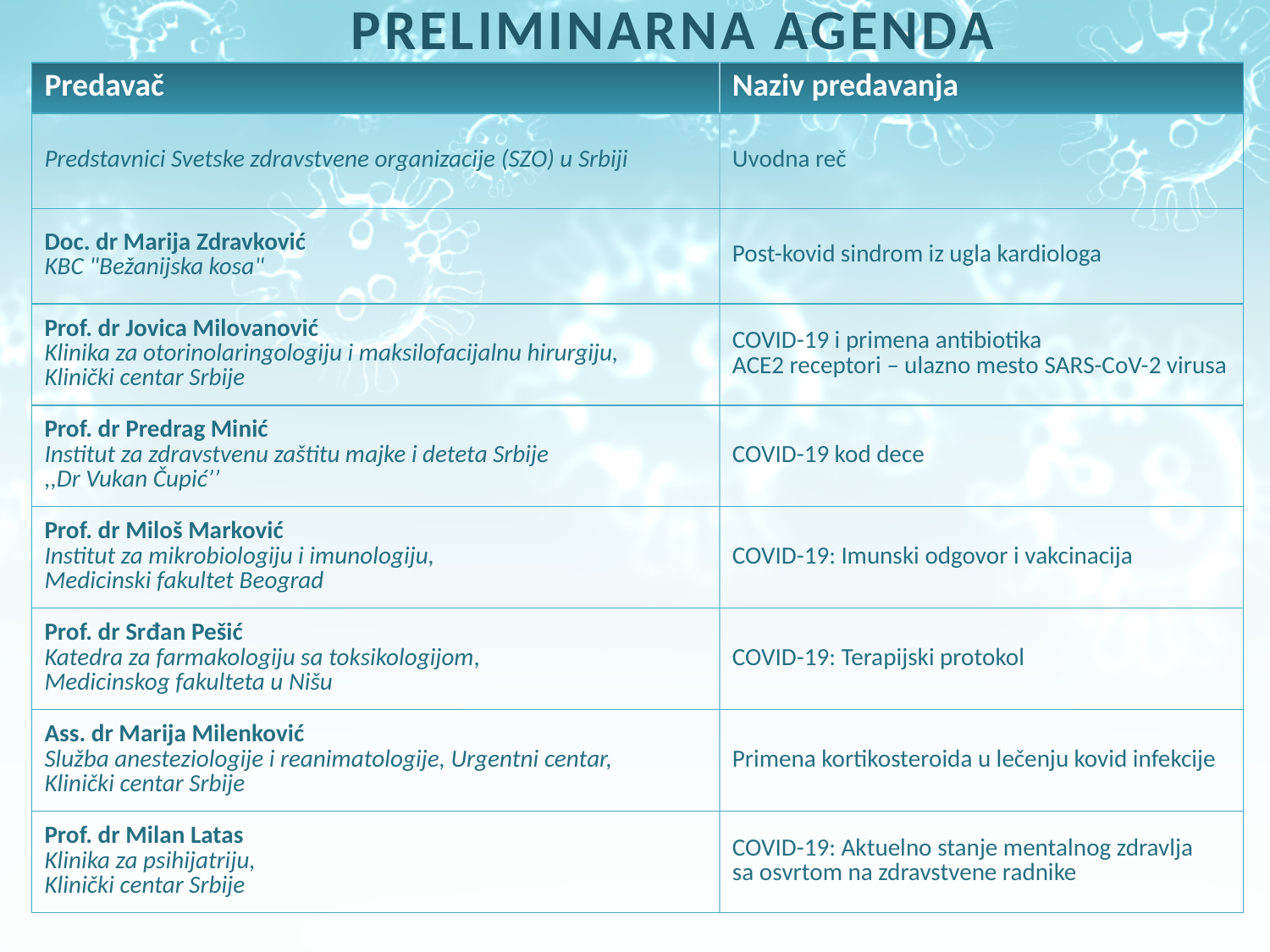

# PRELIMINARNA AGENDA
| Predavač | Naziv predavanja |
| --- | --- |
| Predstavnici Svetske zdravstvene organizacije (SZO) u Srbiji | Uvodna reč |
| Doc. dr Marija Zdravković KBC "Bežanijska kosa" | Post-kovid sindrom iz ugla kardiologa |
| Prof. dr Jovica Milovanović Klinika za otorinolaringologiju i maksilofacijalnu hirurgiju, Klinički centar Srbije | COVID-19 i primena antibiotika ACE2 receptori – ulazno mesto SARS-CoV-2 virusa |
| Prof. dr Predrag Minić Institut za zdravstvenu zaštitu majke i deteta Srbije ,,Dr Vukan Čupić’’ | COVID-19 kod dece |
| Prof. dr Miloš Marković Institut za mikrobiologiju i imunologiju, Medicinski fakultet Beograd | COVID-19: Imunski odgovor i vakcinacija |
| Prof. dr Srđan Pešić Katedra za farmakologiju sa toksikologijom, Medicinskog fakulteta u Nišu | COVID-19: Terapijski protokol |
| Ass. dr Marija Milenković Služba anesteziologije i reanimatologije, Urgentni centar, Klinički centar Srbije | Primena kortikosteroida u lečenju kovid infekcije |
| Prof. dr Milan Latas Klinika za psihijatriju, Klinički centar Srbije | COVID-19: Aktuelno stanje mentalnog zdravlja sa osvrtom na zdravstvene radnike |